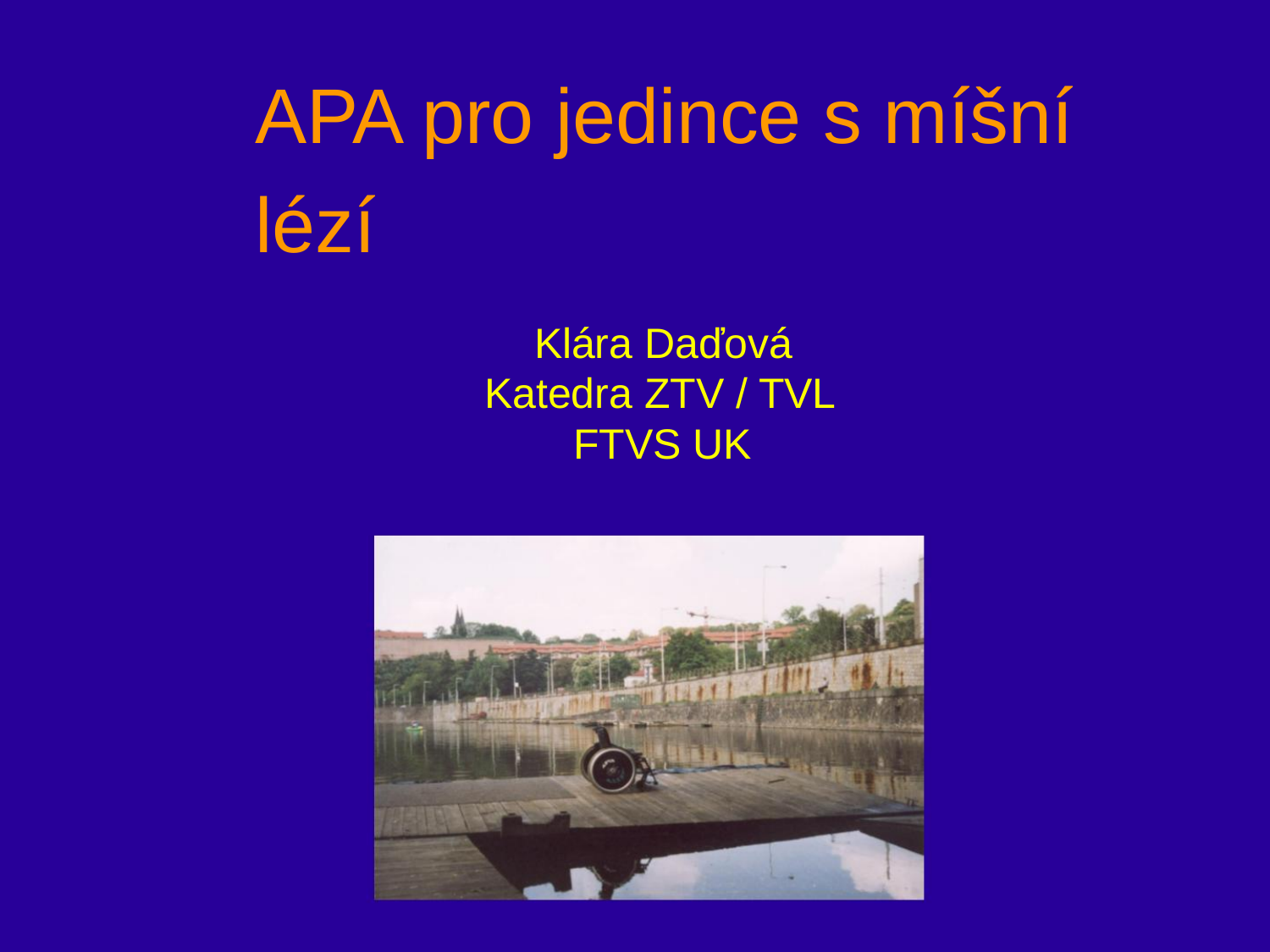

APA pro jedince s míšní lézí
Klára Daďová
Katedra ZTV / TVL
FTVS UK